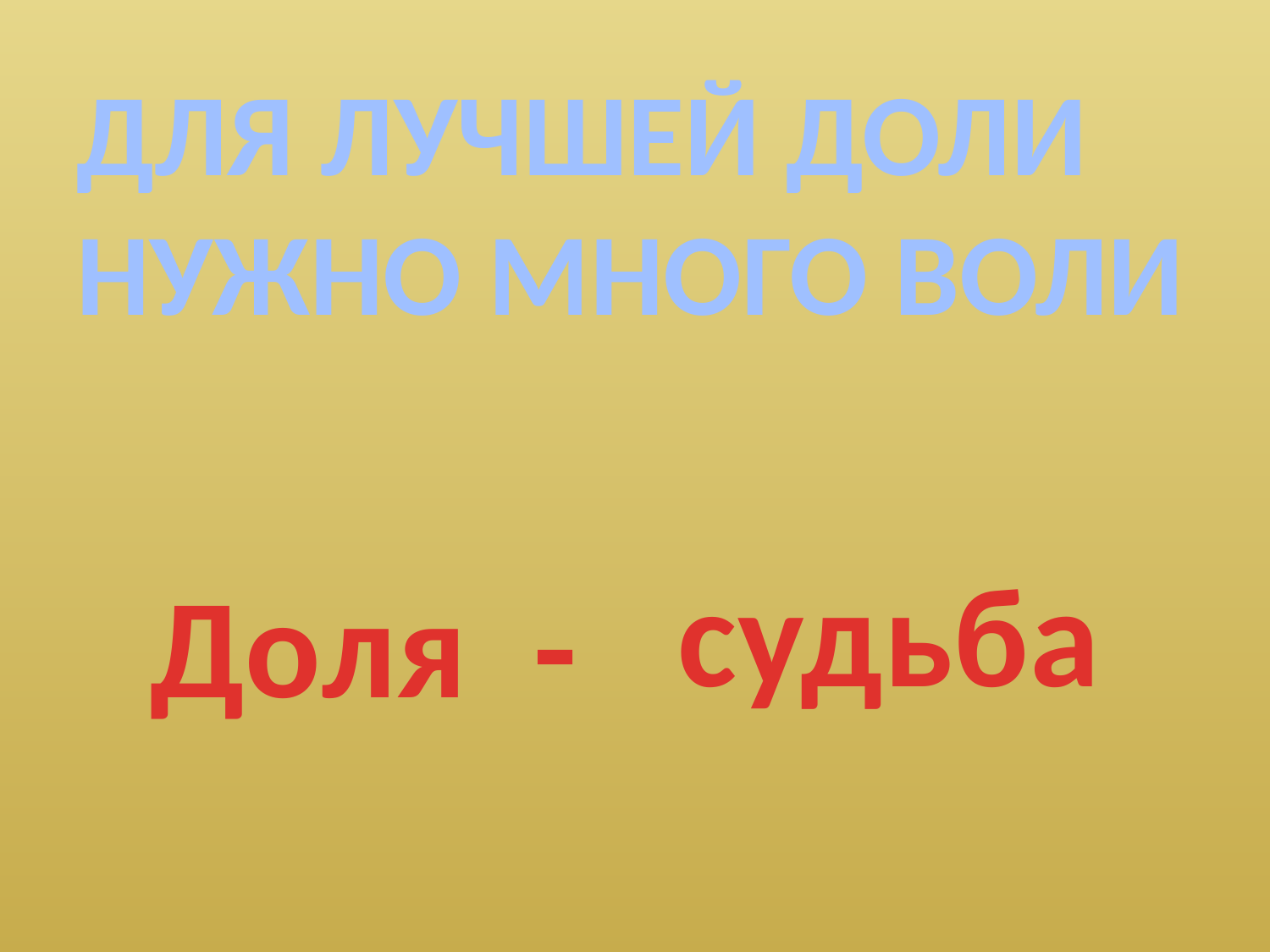

ДЛЯ ЛУЧШЕЙ ДОЛИ
НУЖНО МНОГО ВОЛИ
судьба
Доля  -